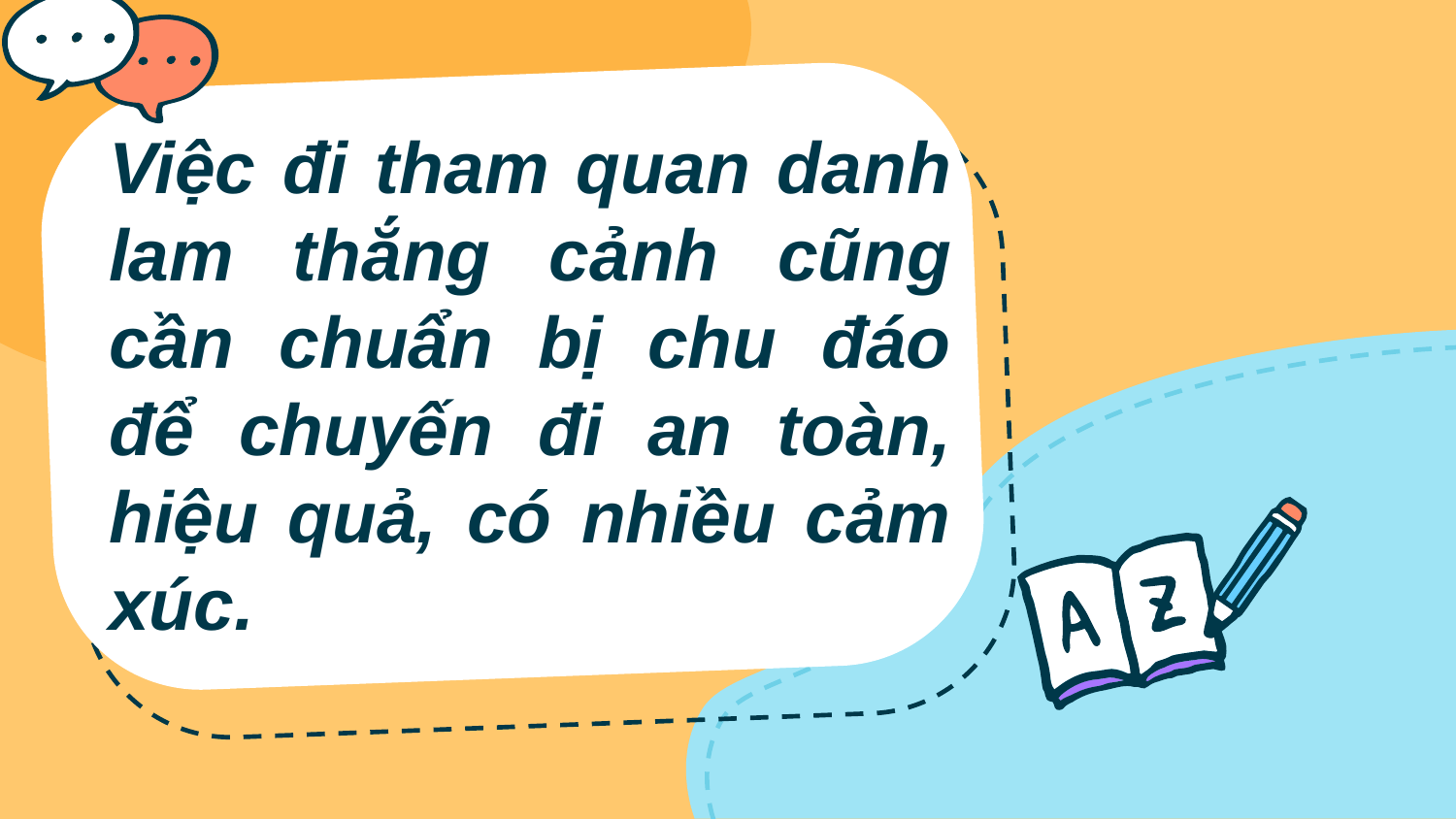

# Việc đi tham quan danh lam thắng cảnh cũng cần chuẩn bị chu đáo để chuyến đi an toàn, hiệu quả, có nhiều cảm xúc.